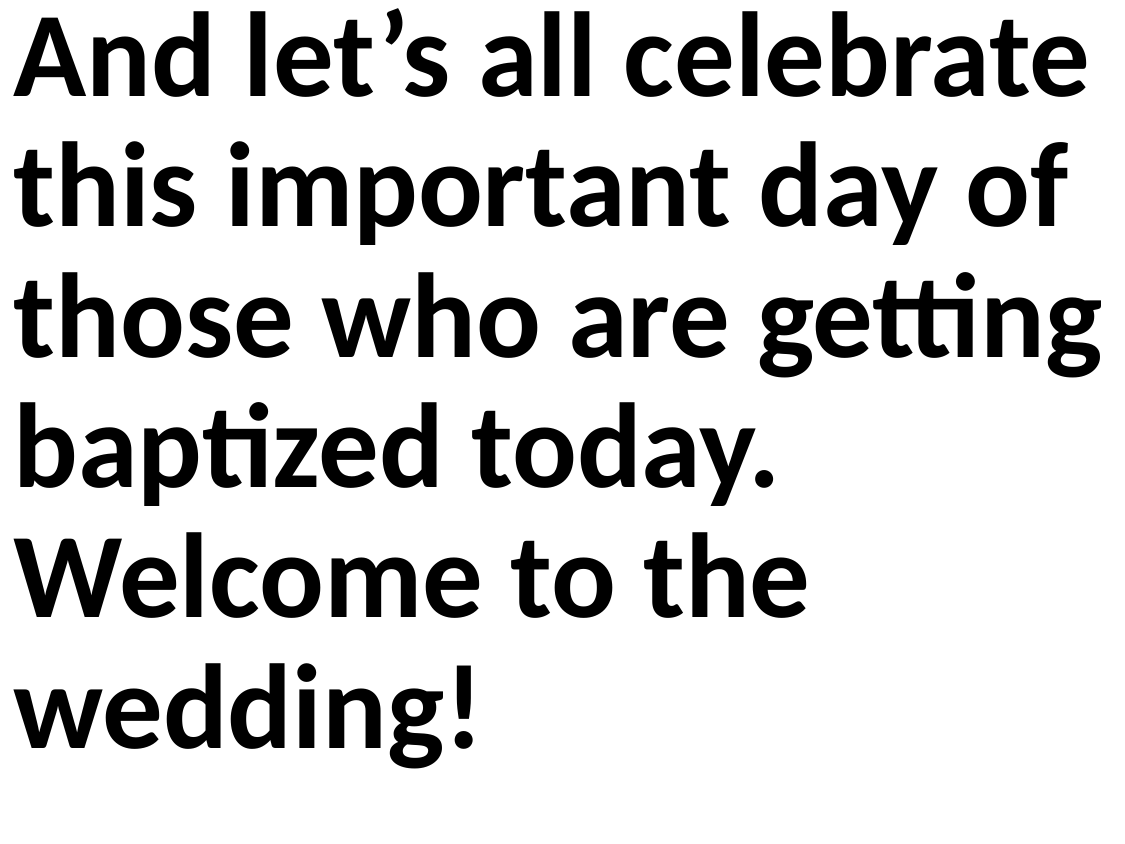

And let’s all celebrate this important day of those who are getting baptized today.  Welcome to the wedding!